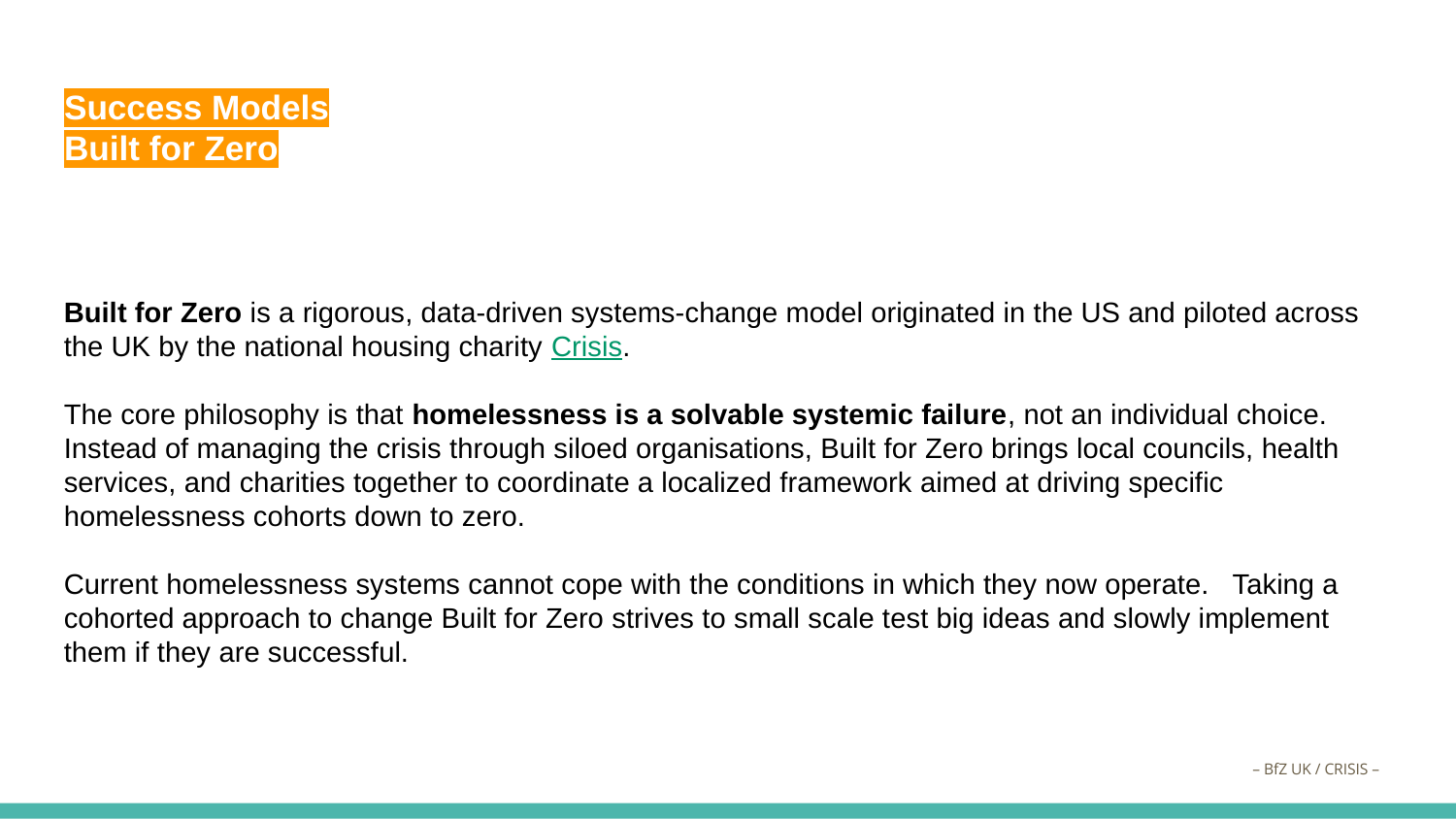

# Success Models Built for Zero
Built for Zero is a rigorous, data-driven systems-change model originated in the US and piloted across the UK by the national housing charity Crisis.

The core philosophy is that homelessness is a solvable systemic failure, not an individual choice. Instead of managing the crisis through siloed organisations, Built for Zero brings local councils, health services, and charities together to coordinate a localized framework aimed at driving specific homelessness cohorts down to zero.

Current homelessness systems cannot cope with the conditions in which they now operate.   Taking a cohorted approach to change Built for Zero strives to small scale test big ideas and slowly implement them if they are successful.